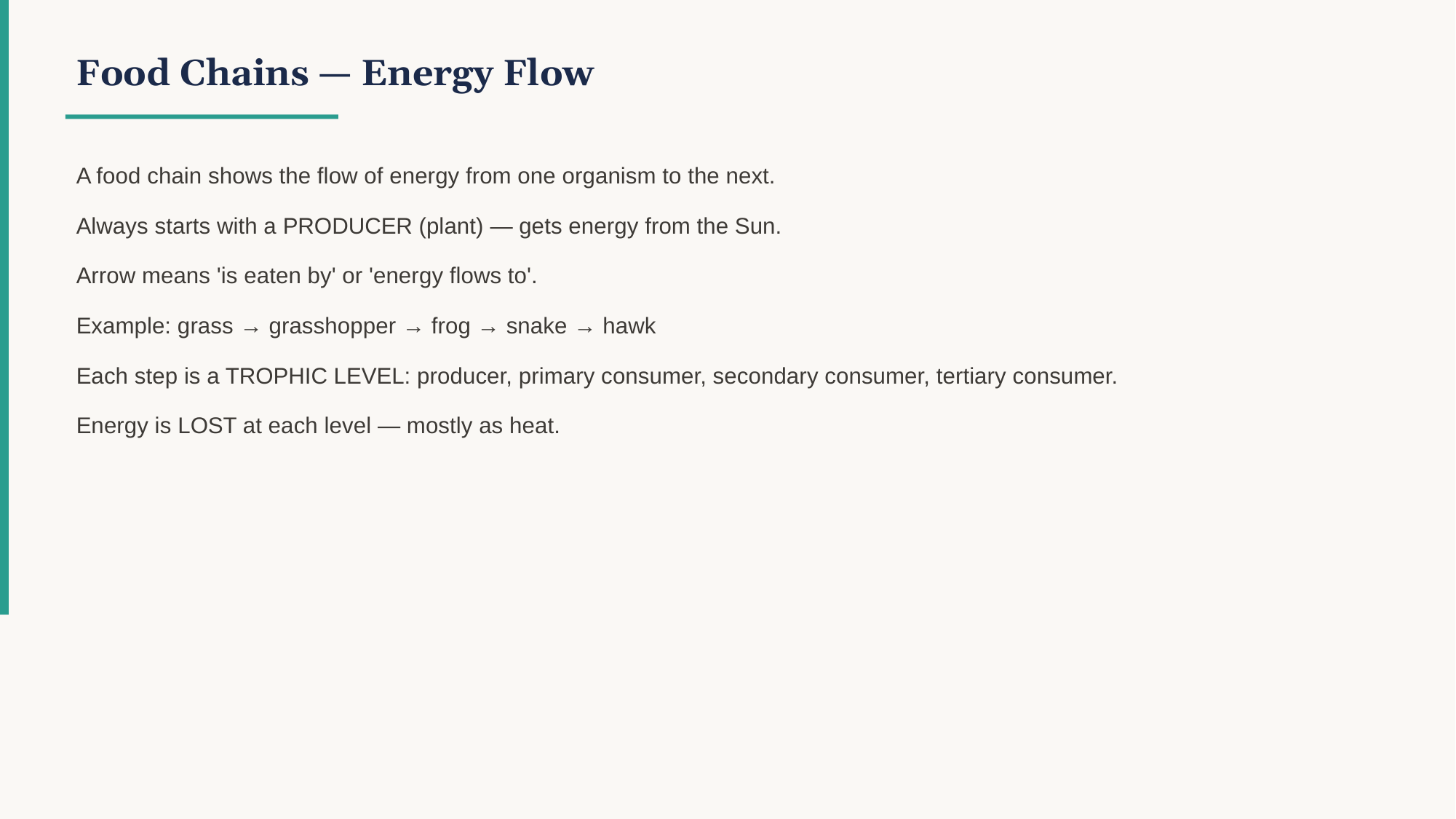

Food Chains — Energy Flow

A food chain shows the flow of energy from one organism to the next.
Always starts with a PRODUCER (plant) — gets energy from the Sun.
Arrow means 'is eaten by' or 'energy flows to'.
Example: grass → grasshopper → frog → snake → hawk
Each step is a TROPHIC LEVEL: producer, primary consumer, secondary consumer, tertiary consumer.
Energy is LOST at each level — mostly as heat.